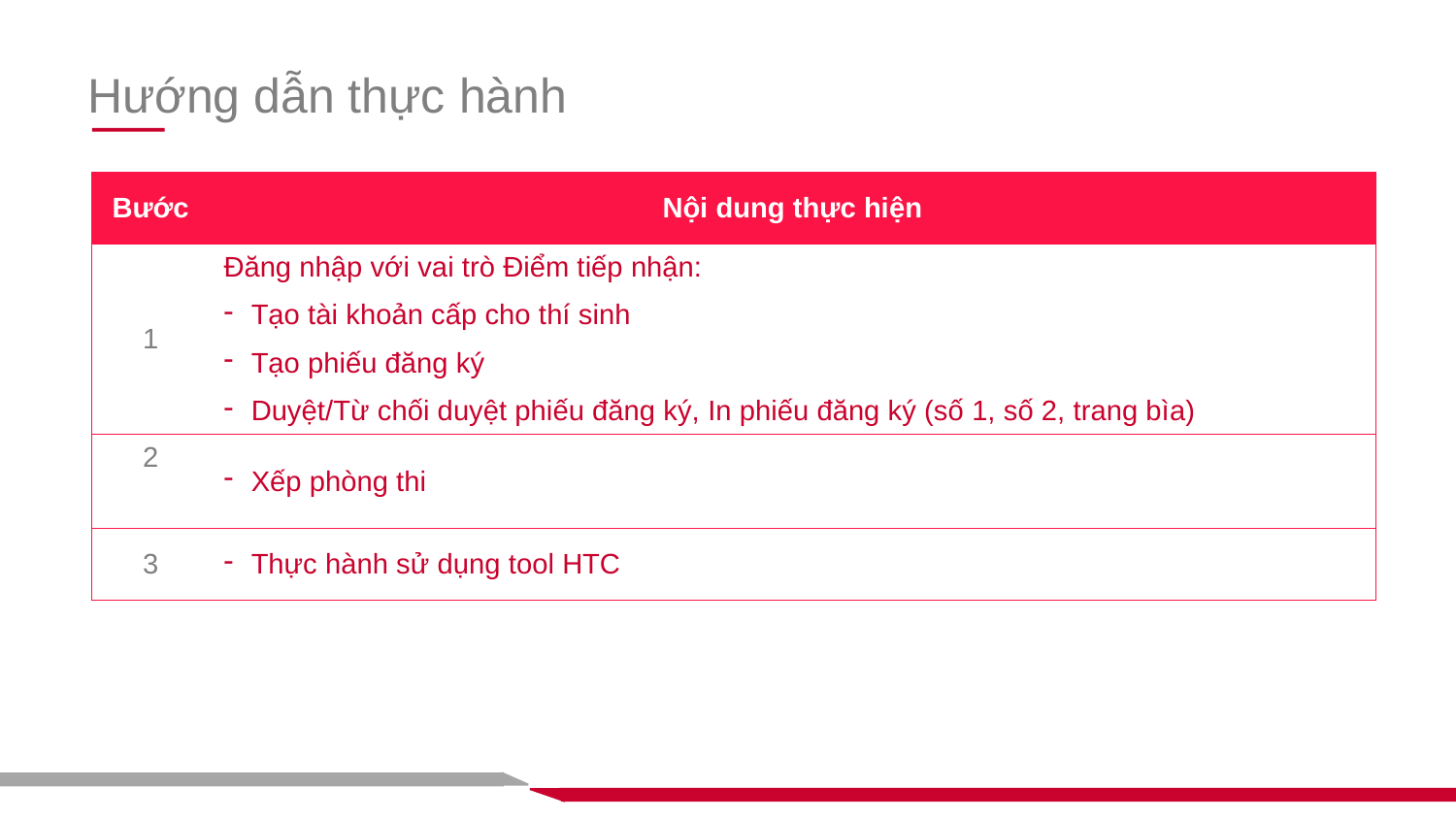

Hướng dẫn thực hành

| Bước | Nội dung thực hiện |
| --- | --- |
| 1 | Đăng nhập với vai trò Điểm tiếp nhận: Tạo tài khoản cấp cho thí sinh Tạo phiếu đăng ký Duyệt/Từ chối duyệt phiếu đăng ký, In phiếu đăng ký (số 1, số 2, trang bìa) |
| 2 | Xếp phòng thi |
| 3 | Thực hành sử dụng tool HTC |